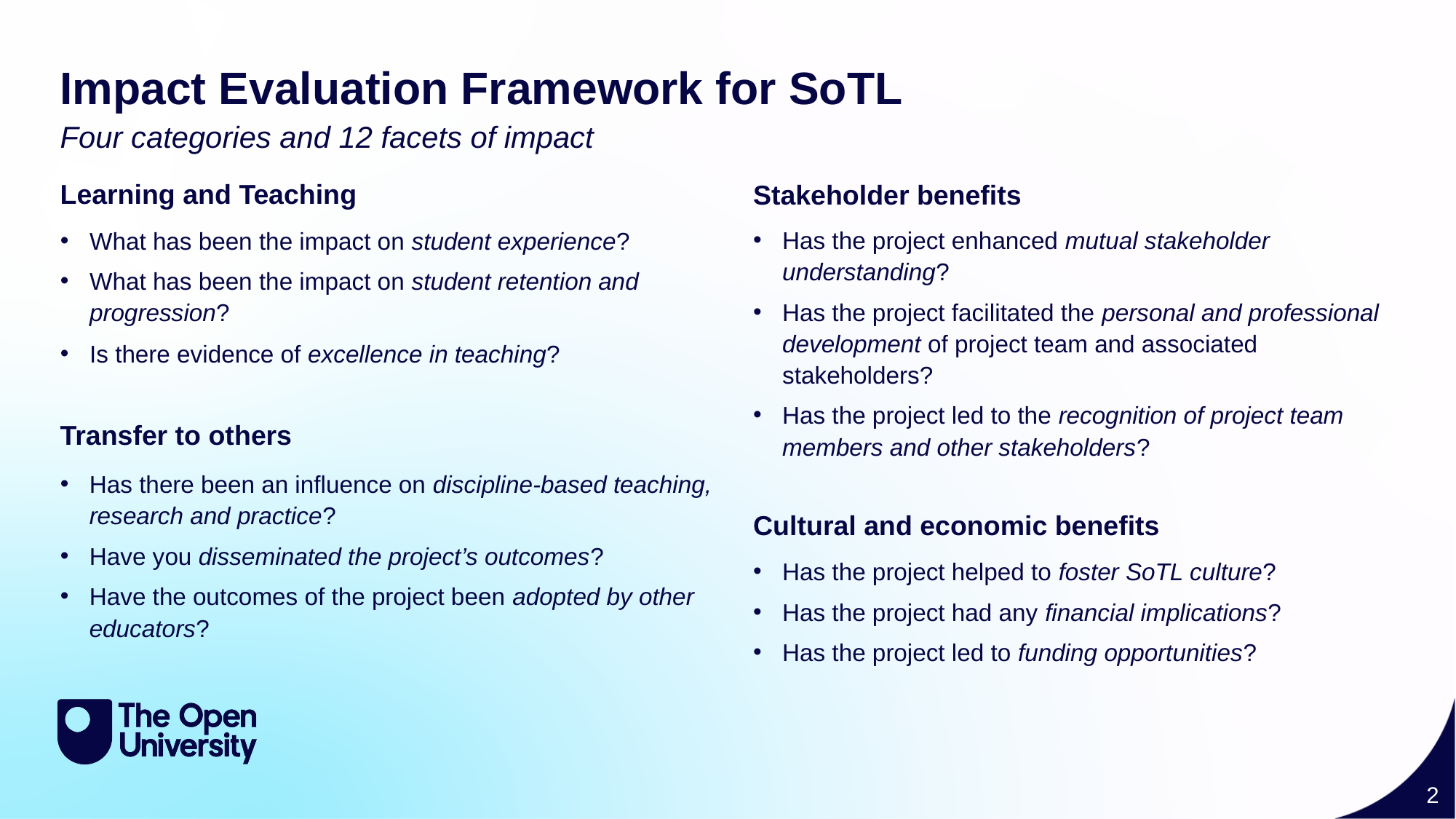

Slide Title 9
Impact Evaluation Framework for SoTL
Four categories and 12 facets of impact
Learning and Teaching
Stakeholder benefits
Has the project enhanced mutual stakeholder understanding?
Has the project facilitated the personal and professional development of project team and associated stakeholders?
Has the project led to the recognition of project team members and other stakeholders?
What has been the impact on student experience?
What has been the impact on student retention and progression?
Is there evidence of excellence in teaching?
Transfer to others
Has there been an influence on discipline-based teaching, research and practice?
Have you disseminated the project’s outcomes?
Have the outcomes of the project been adopted by other educators?
Cultural and economic benefits
Has the project helped to foster SoTL culture?
Has the project had any financial implications?
Has the project led to funding opportunities?